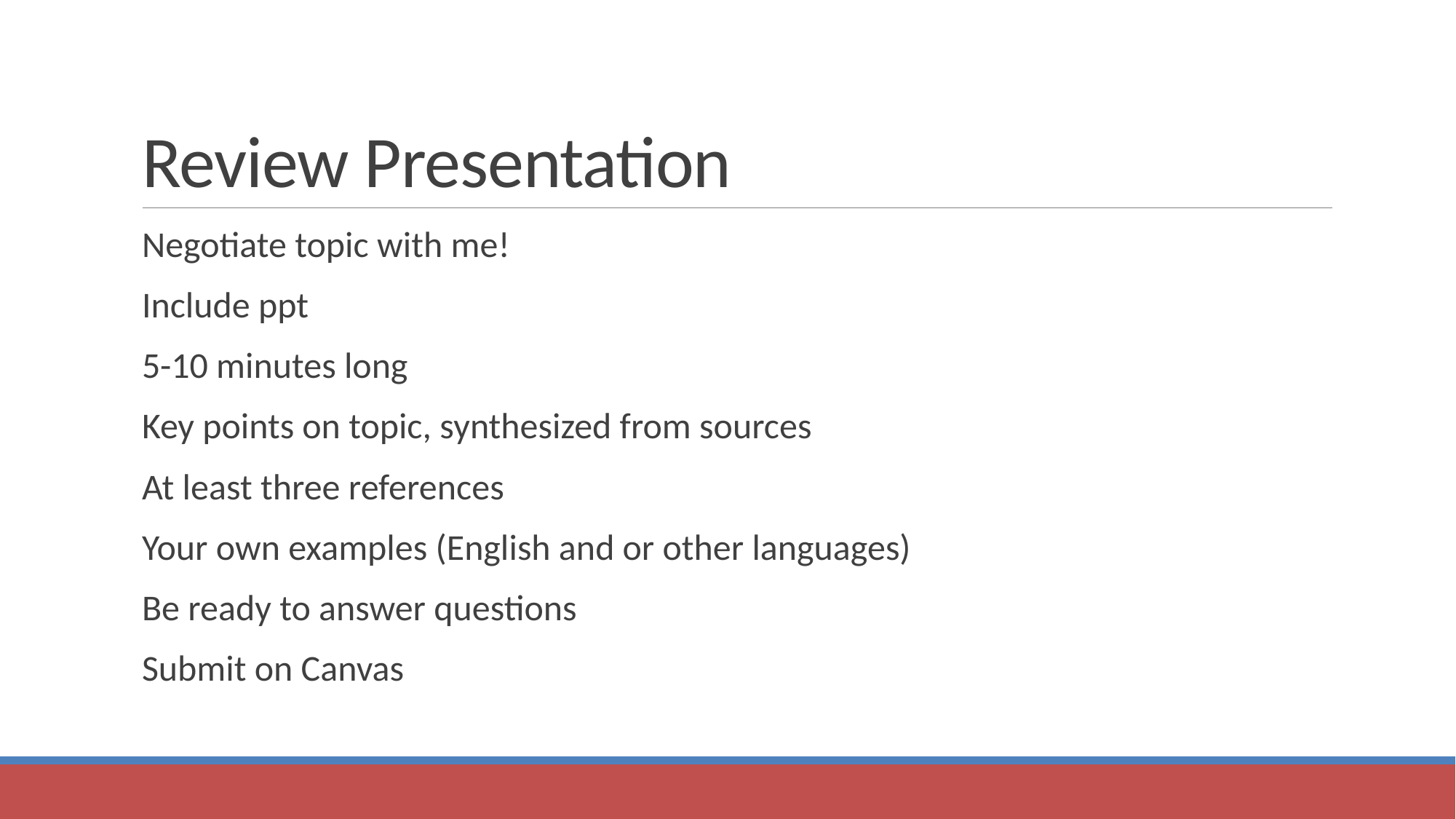

# Review Presentation
Negotiate topic with me!
Include ppt
5-10 minutes long
Key points on topic, synthesized from sources
At least three references
Your own examples (English and or other languages)
Be ready to answer questions
Submit on Canvas